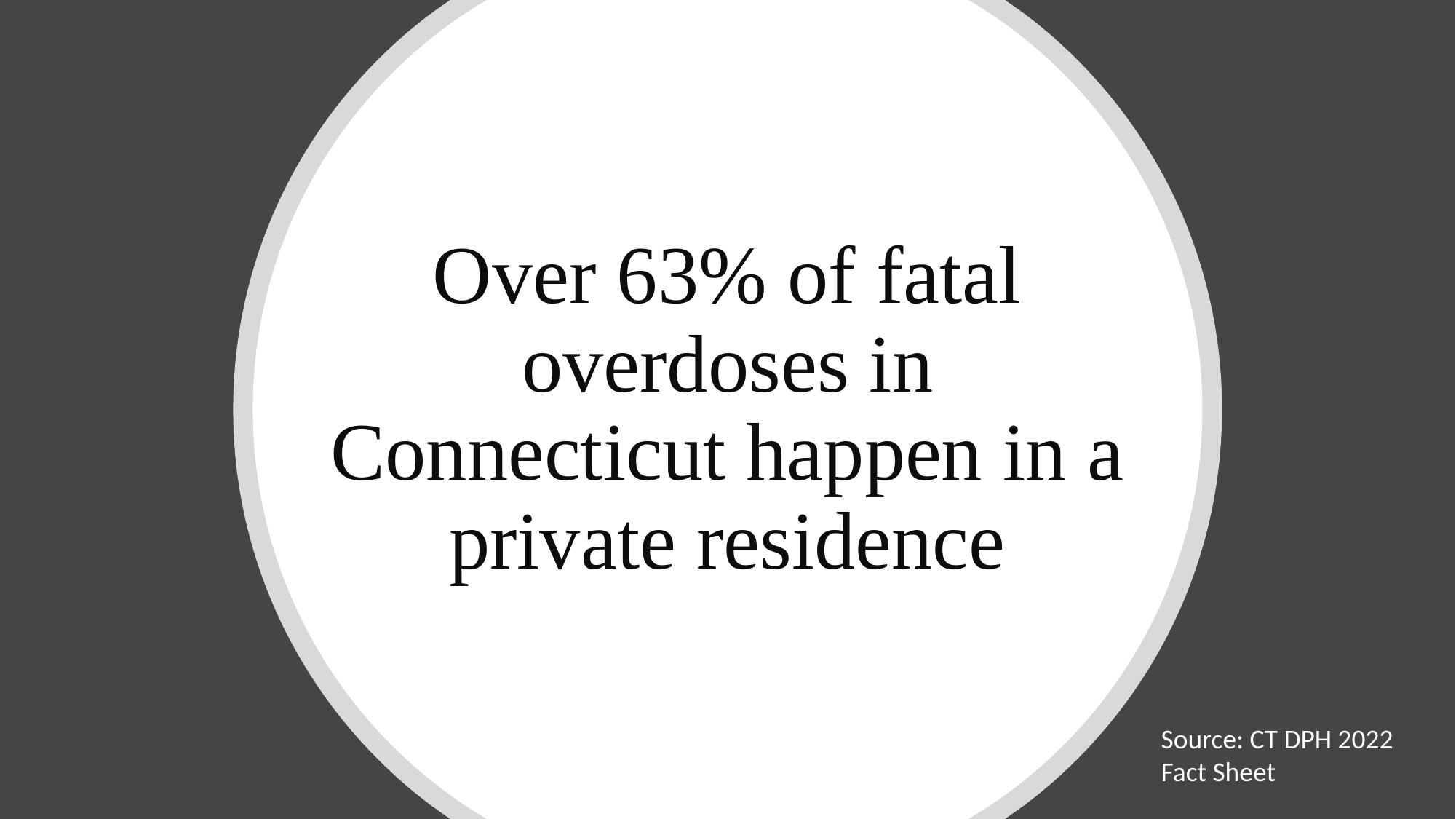

# Over 63% of fatal overdoses in Connecticut happen in a private residence
Source: CT DPH 2022 Fact Sheet